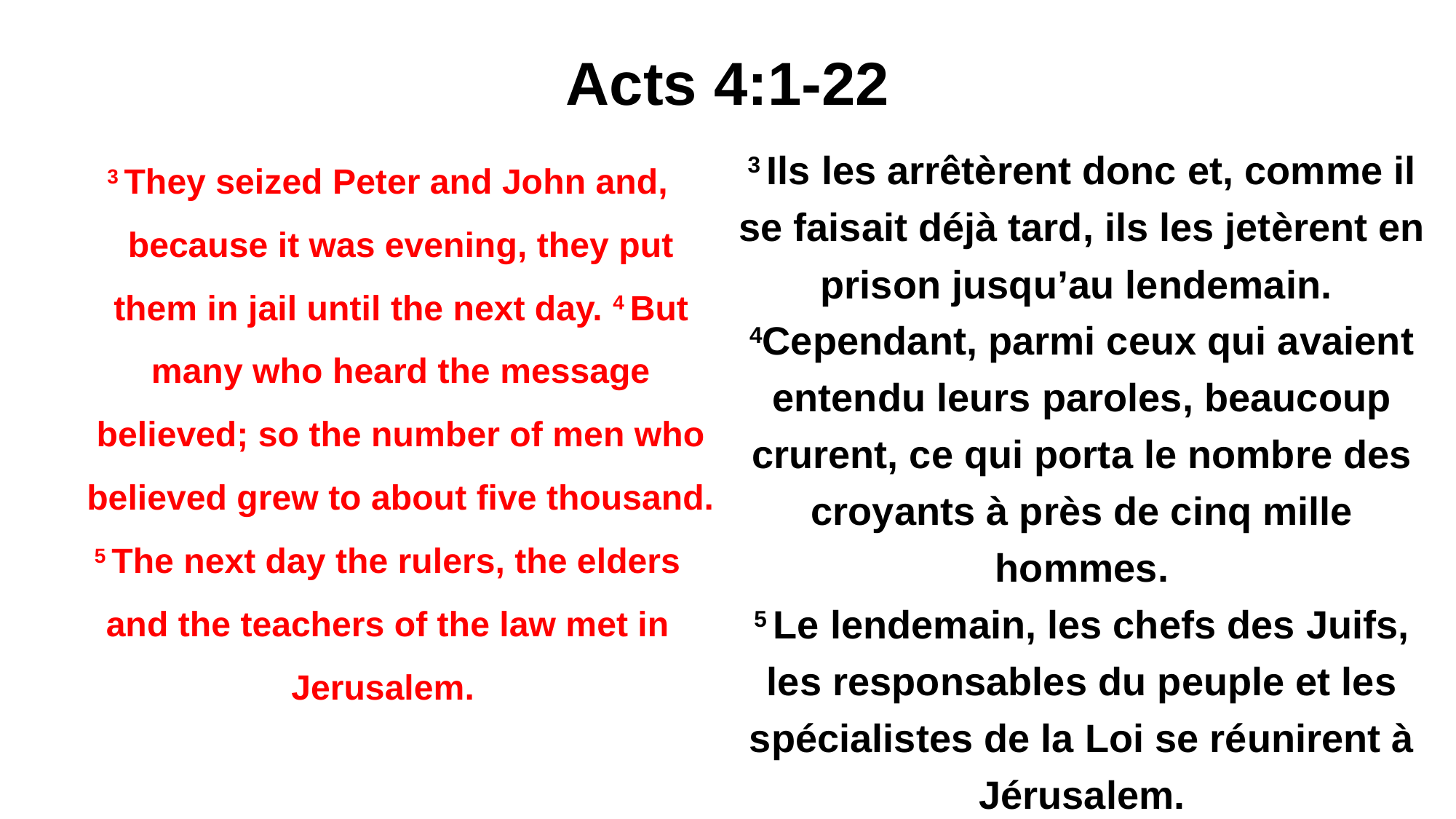

# Acts 4:1-22
3 Ils les arrêtèrent donc et, comme il se faisait déjà tard, ils les jetèrent en prison jusqu’au lendemain.  4Cependant, parmi ceux qui avaient entendu leurs paroles, beaucoup crurent, ce qui porta le nombre des croyants à près de cinq mille hommes.
5 Le lendemain, les chefs des Juifs, les responsables du peuple et les spécialistes de la Loi se réunirent à Jérusalem.
3 They seized Peter and John and, because it was evening, they put them in jail until the next day. 4 But many who heard the message believed; so the number of men who believed grew to about five thousand.
5 The next day the rulers, the elders and the teachers of the law met in Jerusalem.